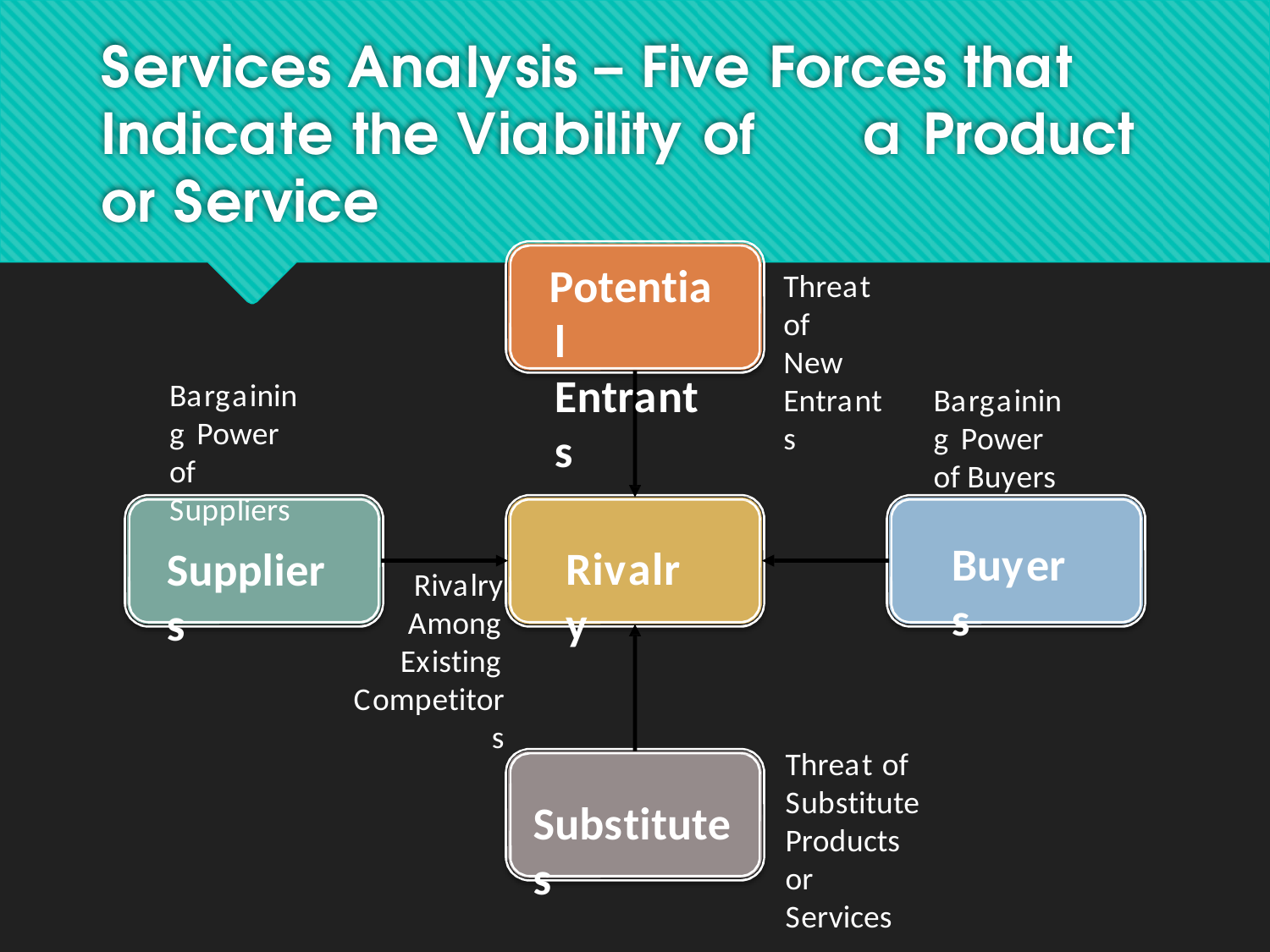

# Services Analysis – Five Forces that Indicate the Viability of	a Product or Service

Potential Entrants
Threat of  New Entrants

Bargaining Power of Suppliers
Bargaining Power of Buyers

Buyers
Rivalry
Suppliers

Rivalry Among Existing Competitors

Threat of Substitute Products or Services

Substitutes